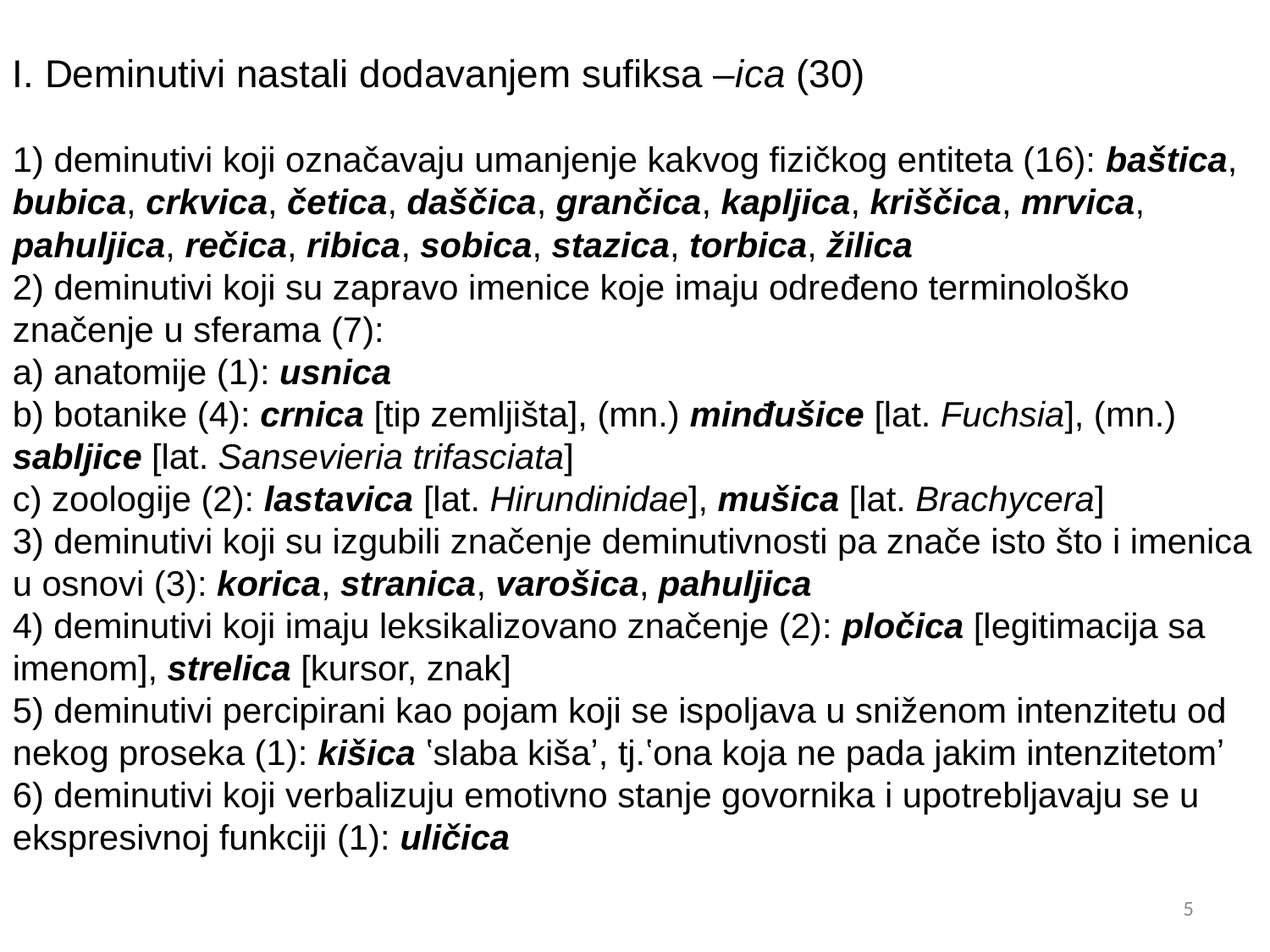

I. Deminutivi nastali dodavanjem sufiksa –ica (30)

1) deminutivi koji označavaju umanjenje kakvog fizičkog entiteta (16): baštica, bubica, crkvica, četica, daščica, grančica, kapljica, kriščica, mrvica, pahuljica, rečica, ribica, sobica, stazica, torbica, žilica
2) deminutivi koji su zapravo imenice koje imaju određeno terminološko značenje u sferama (7):
a) anatomije (1): usnica
b) botanike (4): crnica [tip zemljišta], (mn.) minđušice [lat. Fuchsia], (mn.) sabljice [lat. Sansevieria trifasciata]
c) zoologije (2): lastavica [lat. Hirundinidae], mušica [lat. Brachycera]
3) deminutivi koji su izgubili značenje deminutivnosti pa znače isto što i imenica u osnovi (3): korica, stranica, varošica, pahuljica
4) deminutivi koji imaju leksikalizovano značenje (2): pločica [legitimacija sa imenom], strelica [kursor, znak]
5) deminutivi percipirani kao pojam koji se ispoljava u sniženom intenzitetu od nekog proseka (1): kišica ʽslaba kišaʼ, tj.ʽona koja ne pada jakim intenzitetomʼ
6) deminutivi koji verbalizuju emotivno stanje govornika i upotrebljavaju se u ekspresivnoj funkciji (1): uličica

5